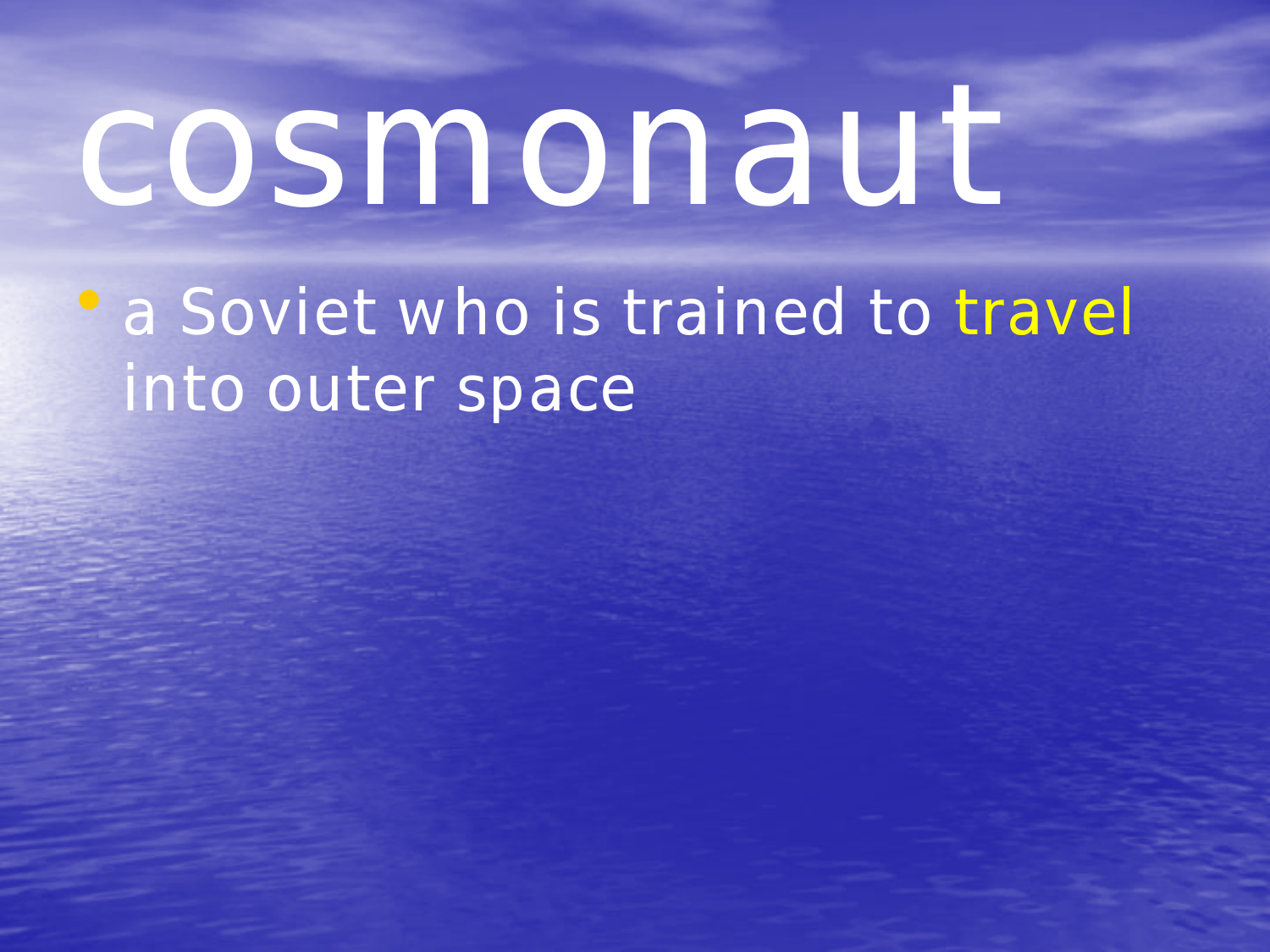

# cosmonaut
a Soviet who is trained to travel into outer space